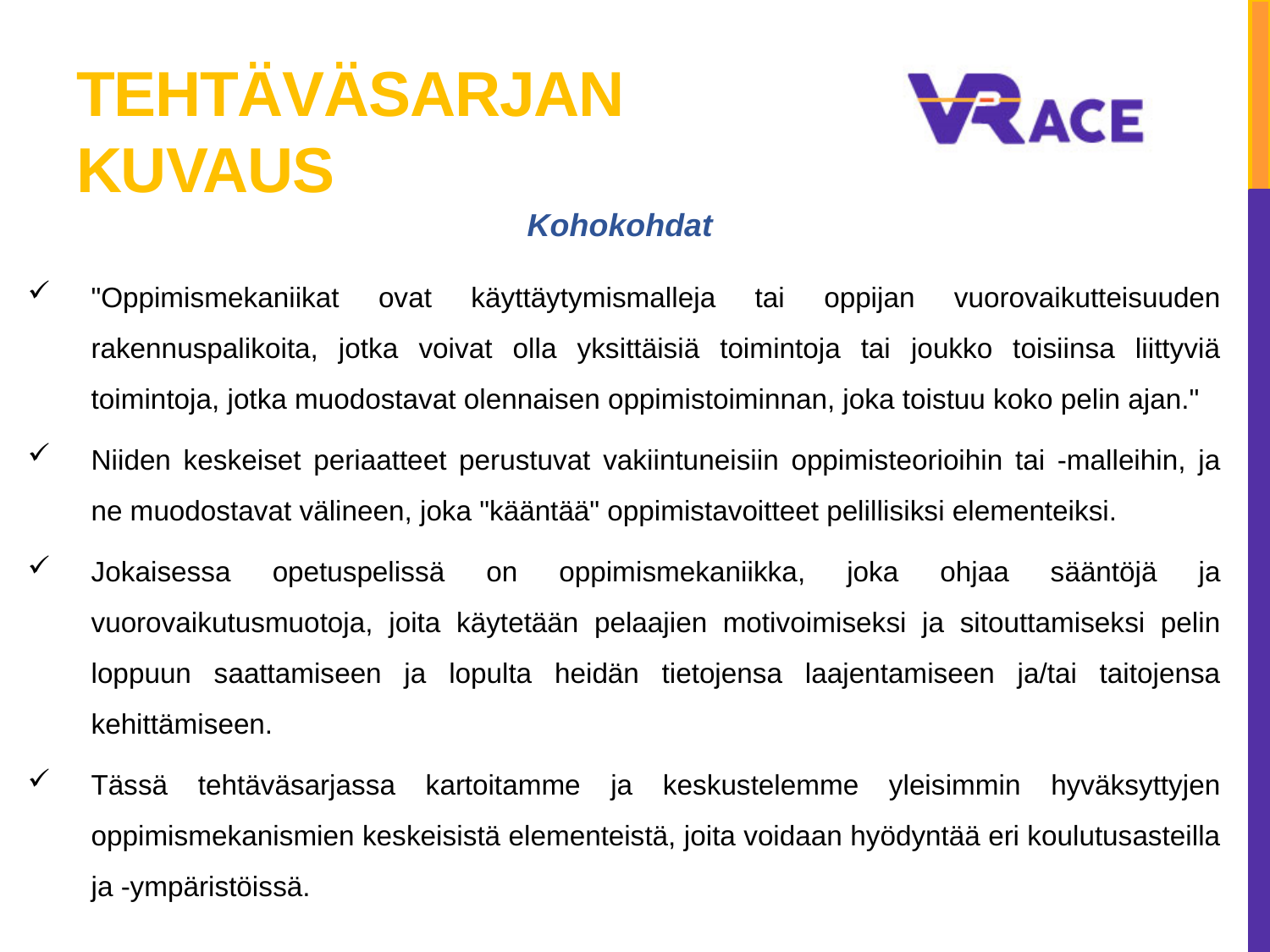

# Tehtäväsarjan kuvaus
Kohokohdat
"Oppimismekaniikat ovat käyttäytymismalleja tai oppijan vuorovaikutteisuuden rakennuspalikoita, jotka voivat olla yksittäisiä toimintoja tai joukko toisiinsa liittyviä toimintoja, jotka muodostavat olennaisen oppimistoiminnan, joka toistuu koko pelin ajan."
Niiden keskeiset periaatteet perustuvat vakiintuneisiin oppimisteorioihin tai -malleihin, ja ne muodostavat välineen, joka "kääntää" oppimistavoitteet pelillisiksi elementeiksi.
Jokaisessa opetuspelissä on oppimismekaniikka, joka ohjaa sääntöjä ja vuorovaikutusmuotoja, joita käytetään pelaajien motivoimiseksi ja sitouttamiseksi pelin loppuun saattamiseen ja lopulta heidän tietojensa laajentamiseen ja/tai taitojensa kehittämiseen.
Tässä tehtäväsarjassa kartoitamme ja keskustelemme yleisimmin hyväksyttyjen oppimismekanismien keskeisistä elementeistä, joita voidaan hyödyntää eri koulutusasteilla ja -ympäristöissä.